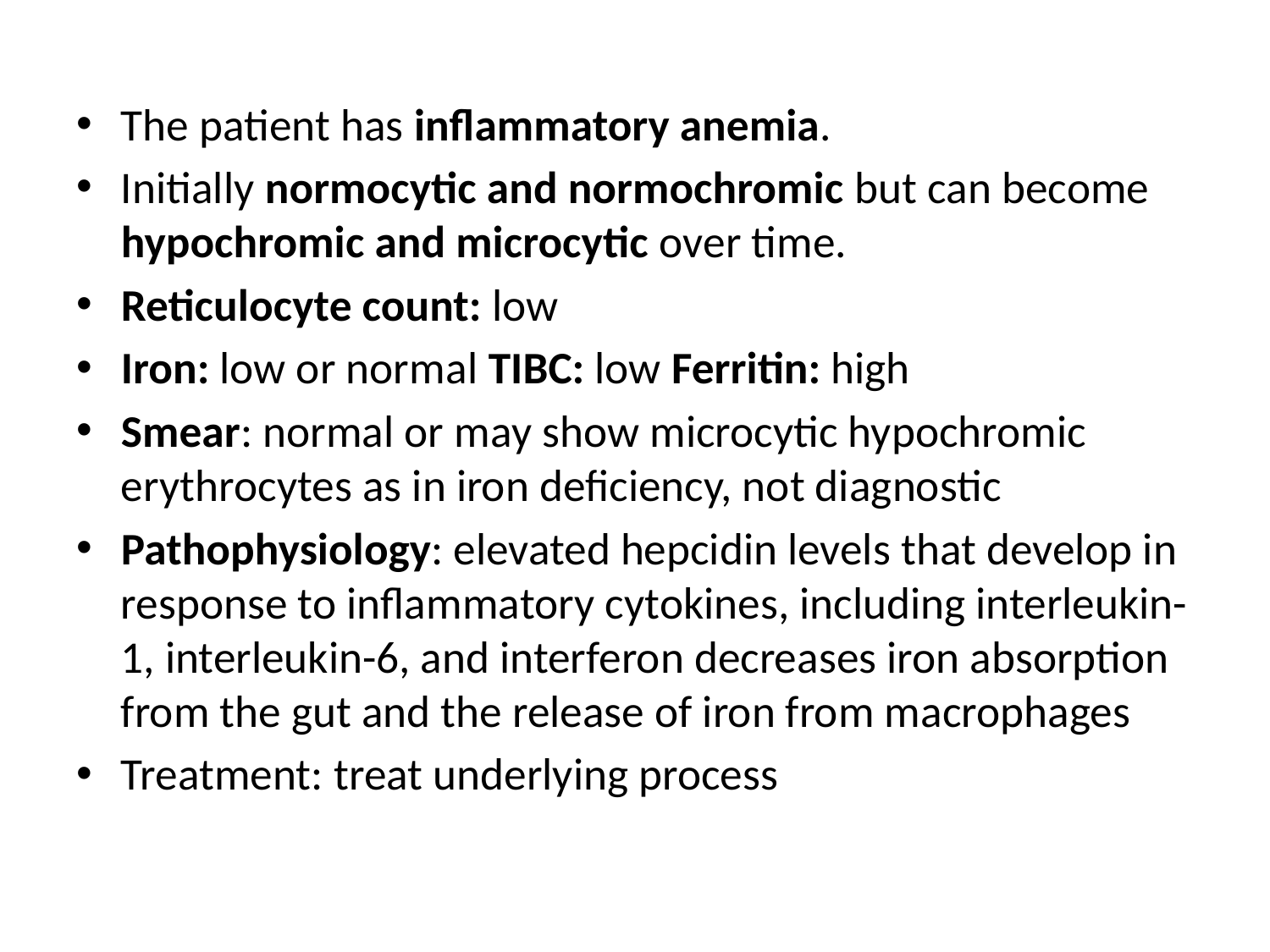

The patient has inflammatory anemia.
Initially normocytic and normochromic but can become hypochromic and microcytic over time.
Reticulocyte count: low
Iron: low or normal TIBC: low Ferritin: high
Smear: normal or may show microcytic hypochromic erythrocytes as in iron deficiency, not diagnostic
Pathophysiology: elevated hepcidin levels that develop in response to inflammatory cytokines, including interleukin-1, interleukin-6, and interferon decreases iron absorption from the gut and the release of iron from macrophages
Treatment: treat underlying process